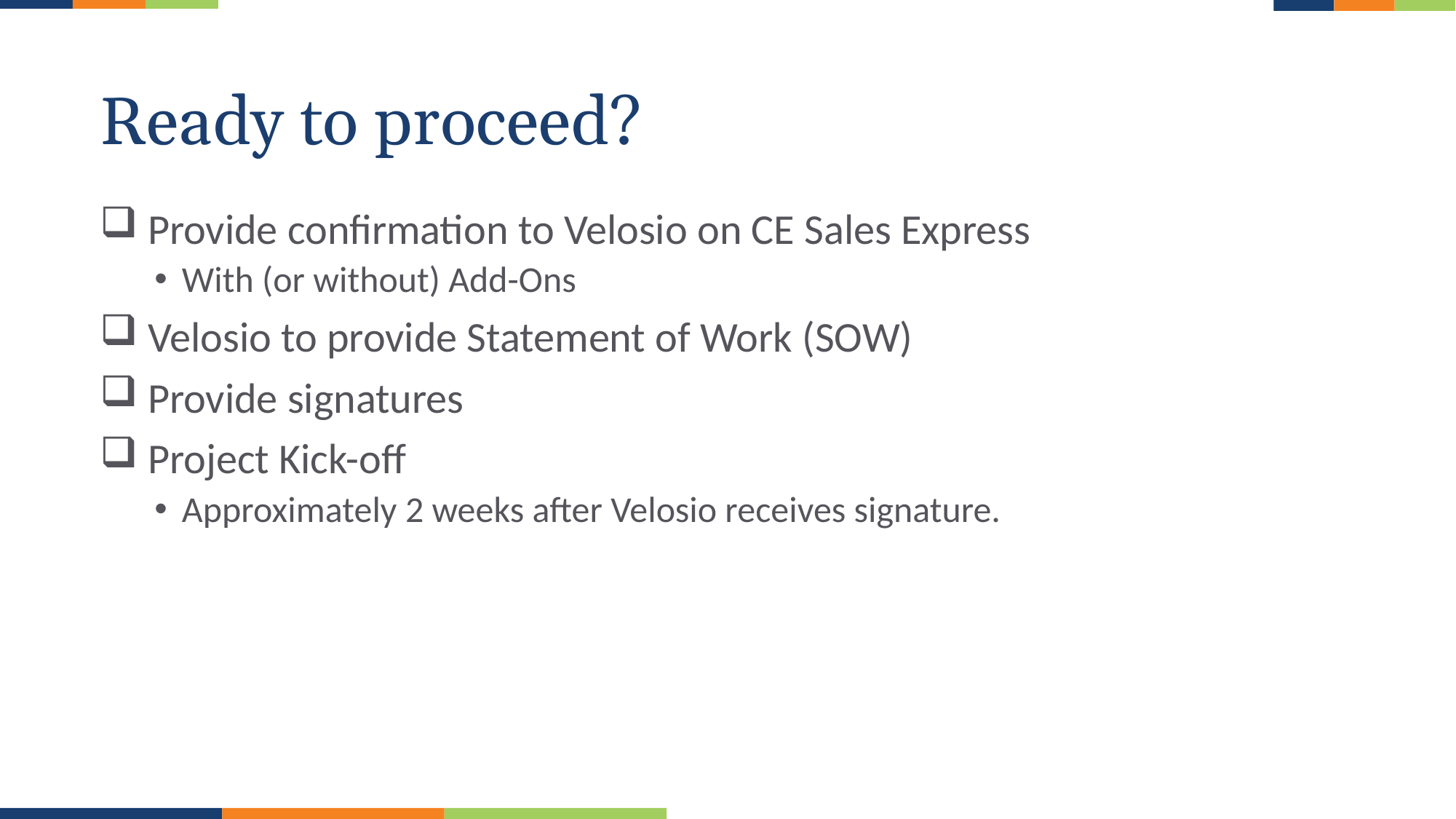

# Ready to proceed?
 Provide confirmation to Velosio on CE Sales Express
With (or without) Add-Ons
 Velosio to provide Statement of Work (SOW)
 Provide signatures
 Project Kick-off
Approximately 2 weeks after Velosio receives signature.